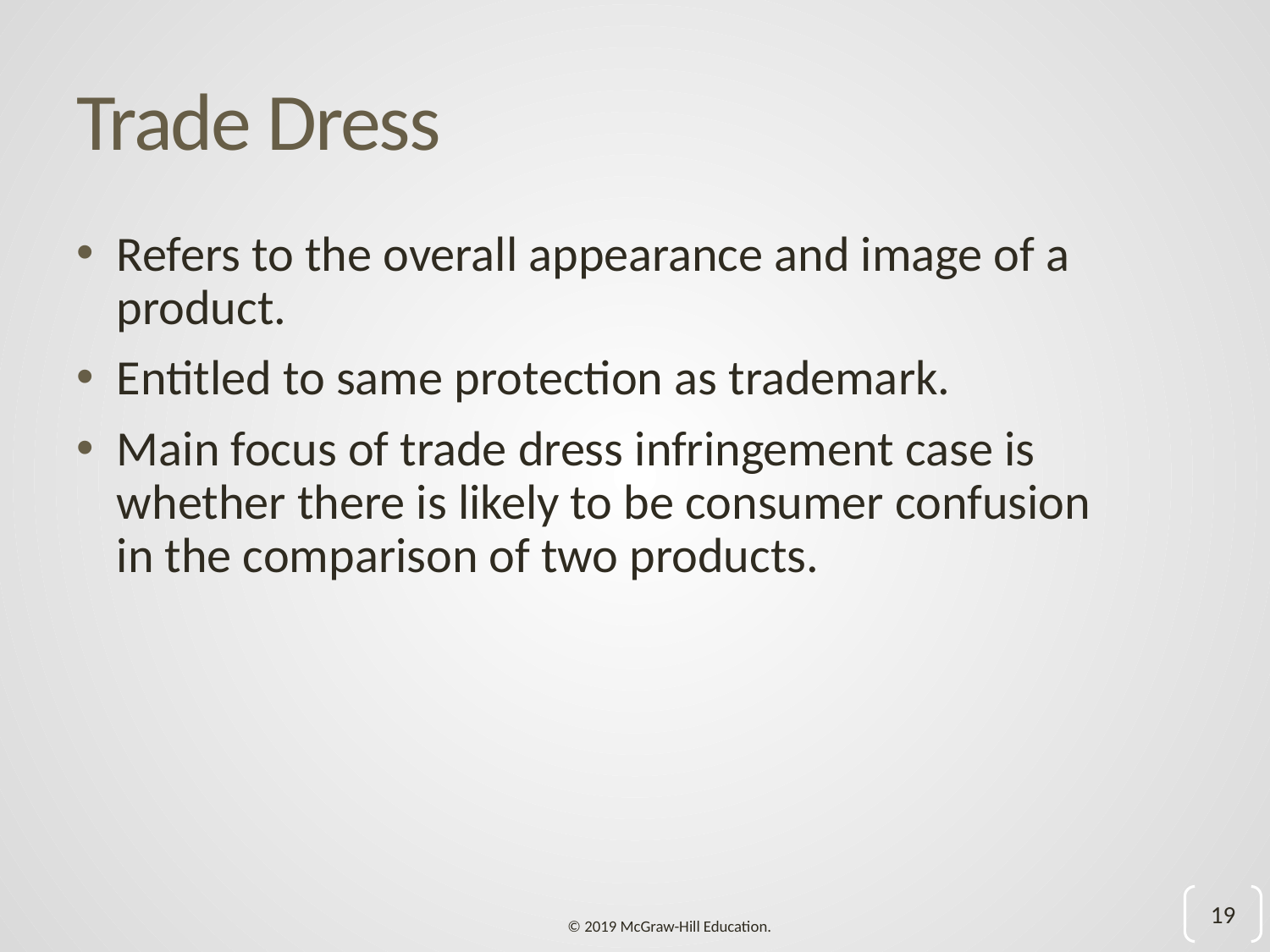

# Trade Dress
Refers to the overall appearance and image of a product.
Entitled to same protection as trademark.
Main focus of trade dress infringement case is whether there is likely to be consumer confusion in the comparison of two products.
19